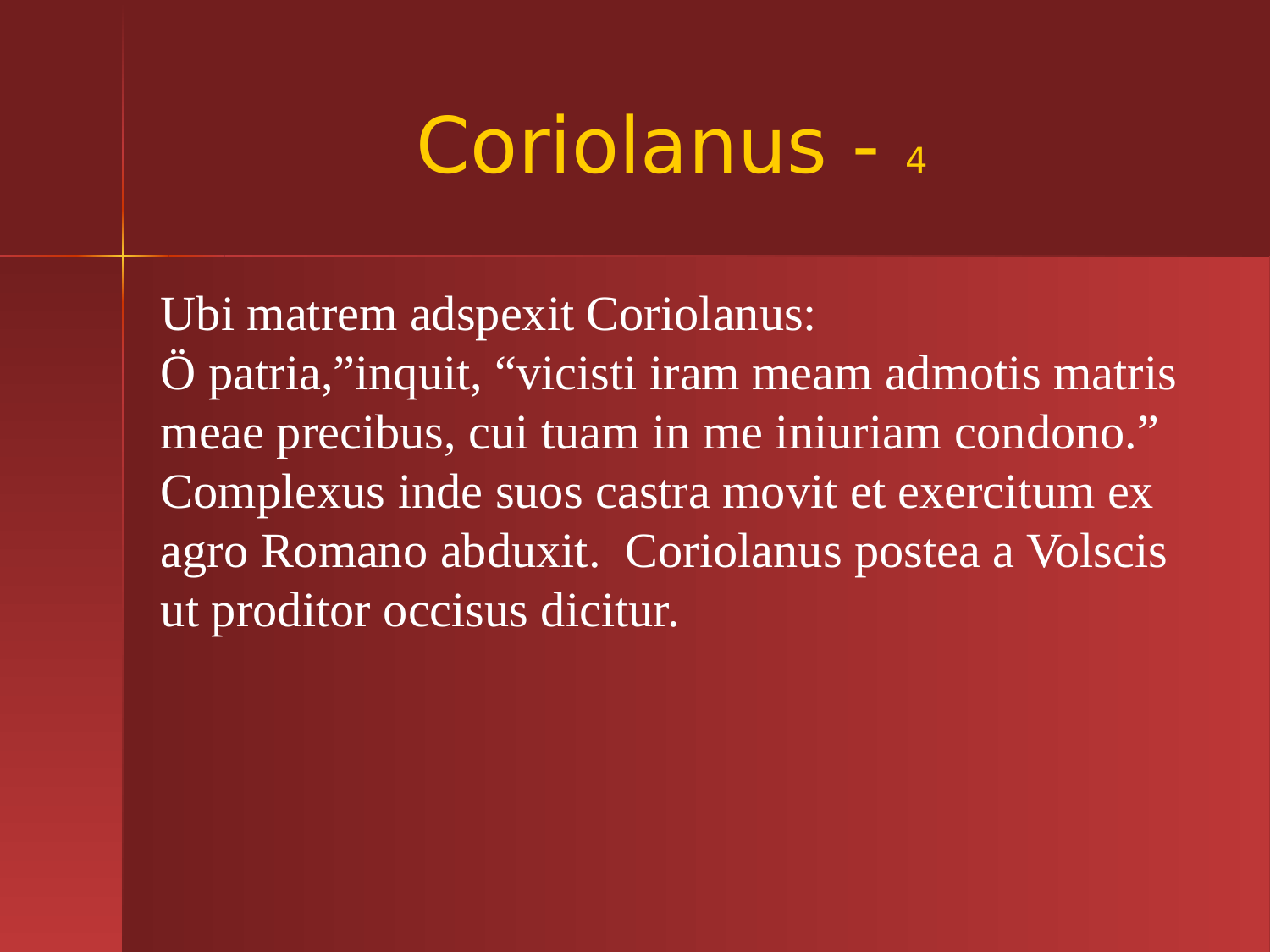

# Coriolanus - 4
Ubi matrem adspexit Coriolanus:
Ö patria,”inquit, “vicisti iram meam admotis matris meae precibus, cui tuam in me iniuriam condono.”  Complexus inde suos castra movit et exercitum ex agro Romano abduxit.  Coriolanus postea a Volscis ut proditor occisus dicitur.